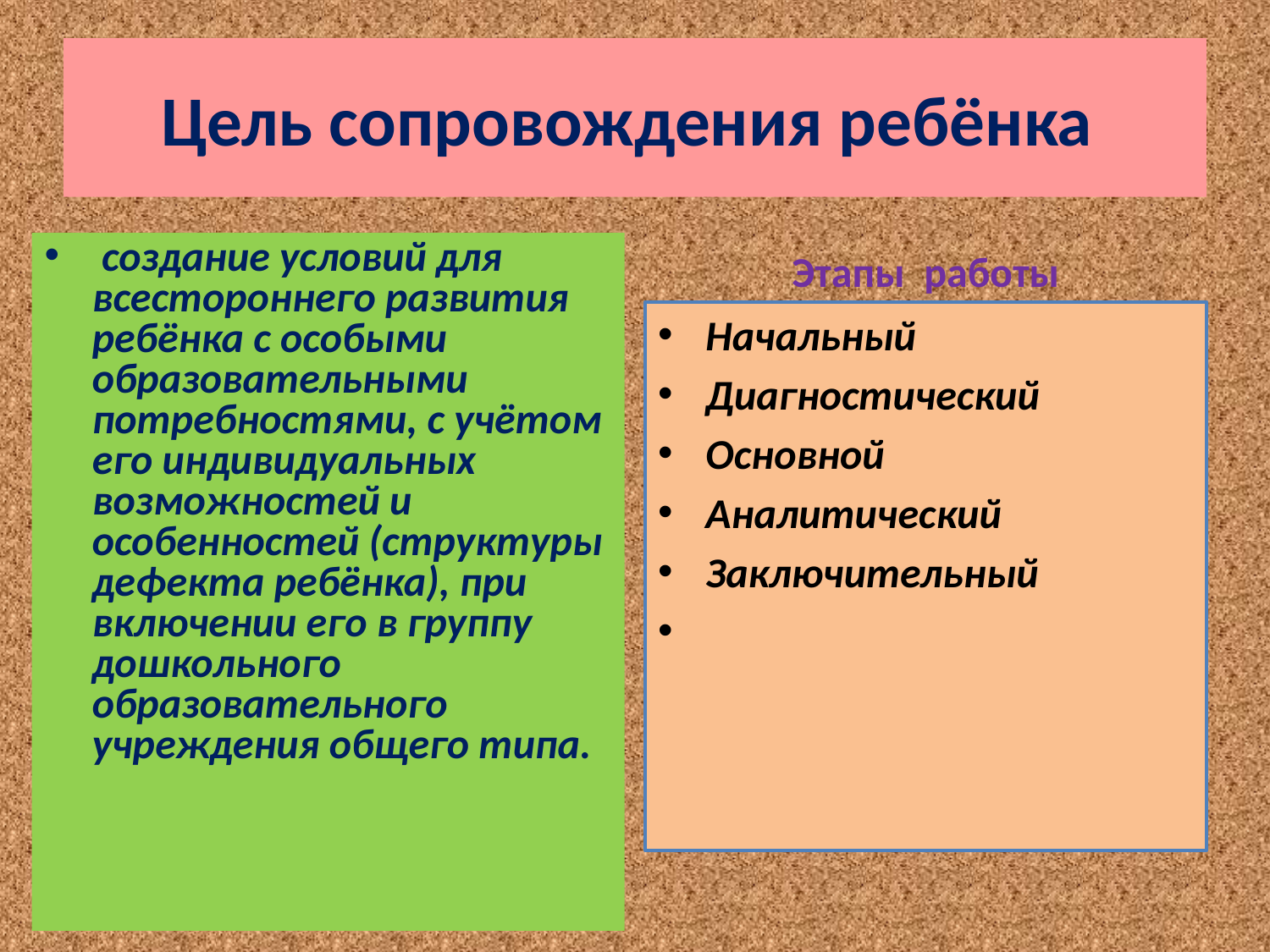

# Цель сопровождения ребёнка
Этапы  работы
 создание условий для всестороннего развития ребёнка с особыми образовательными потребностями, с учётом его индивидуальных возможностей и особенностей (структуры дефекта ребёнка), при включении его в группу дошкольного образовательного учреждения общего типа.
Начальный
Диагностический
Основной
Аналитический
Заключительный